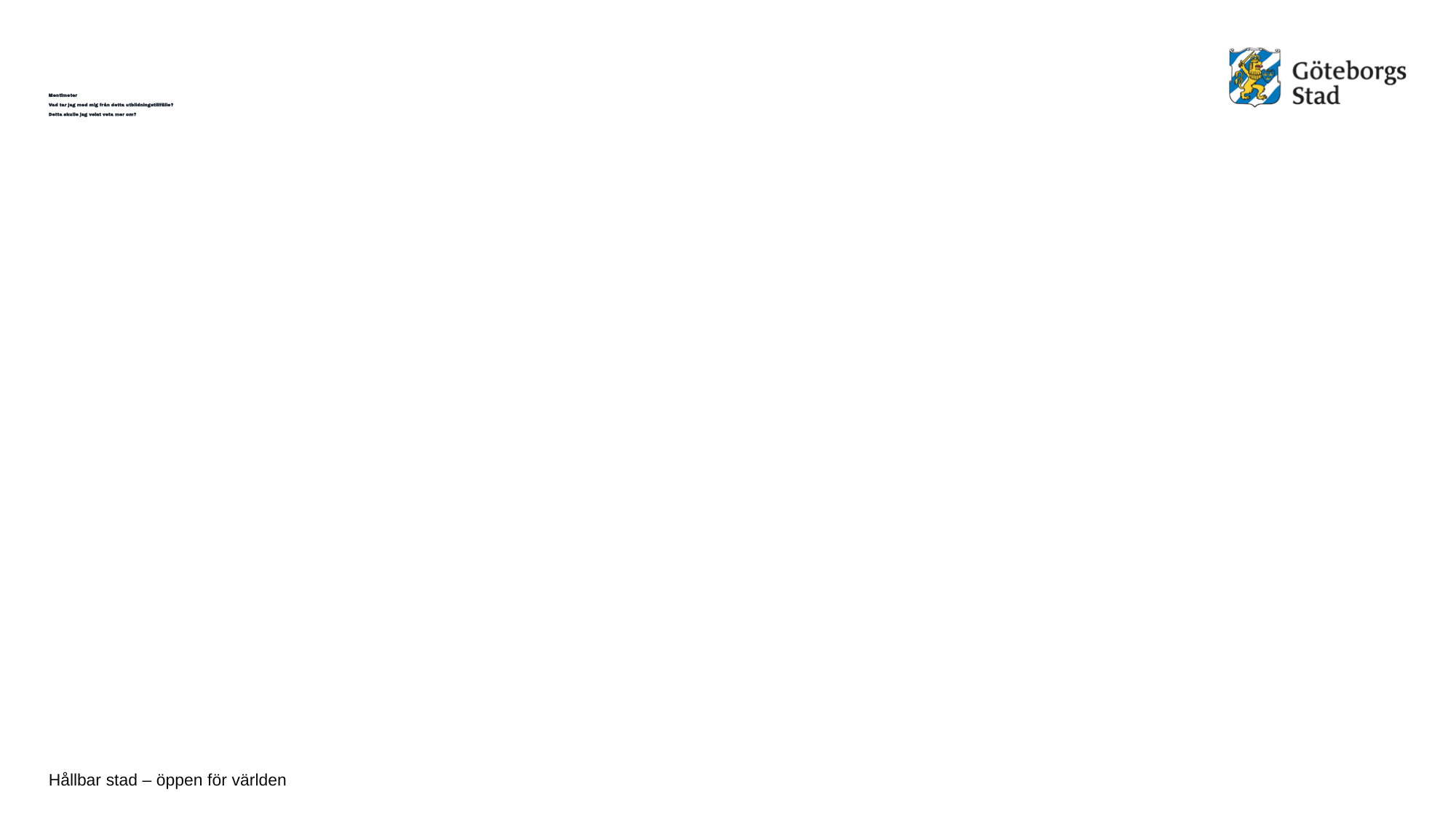

# Mentimeter Vad tar jag med mig från detta utbildningstillfälle? Detta skulle jag velat veta mer om?